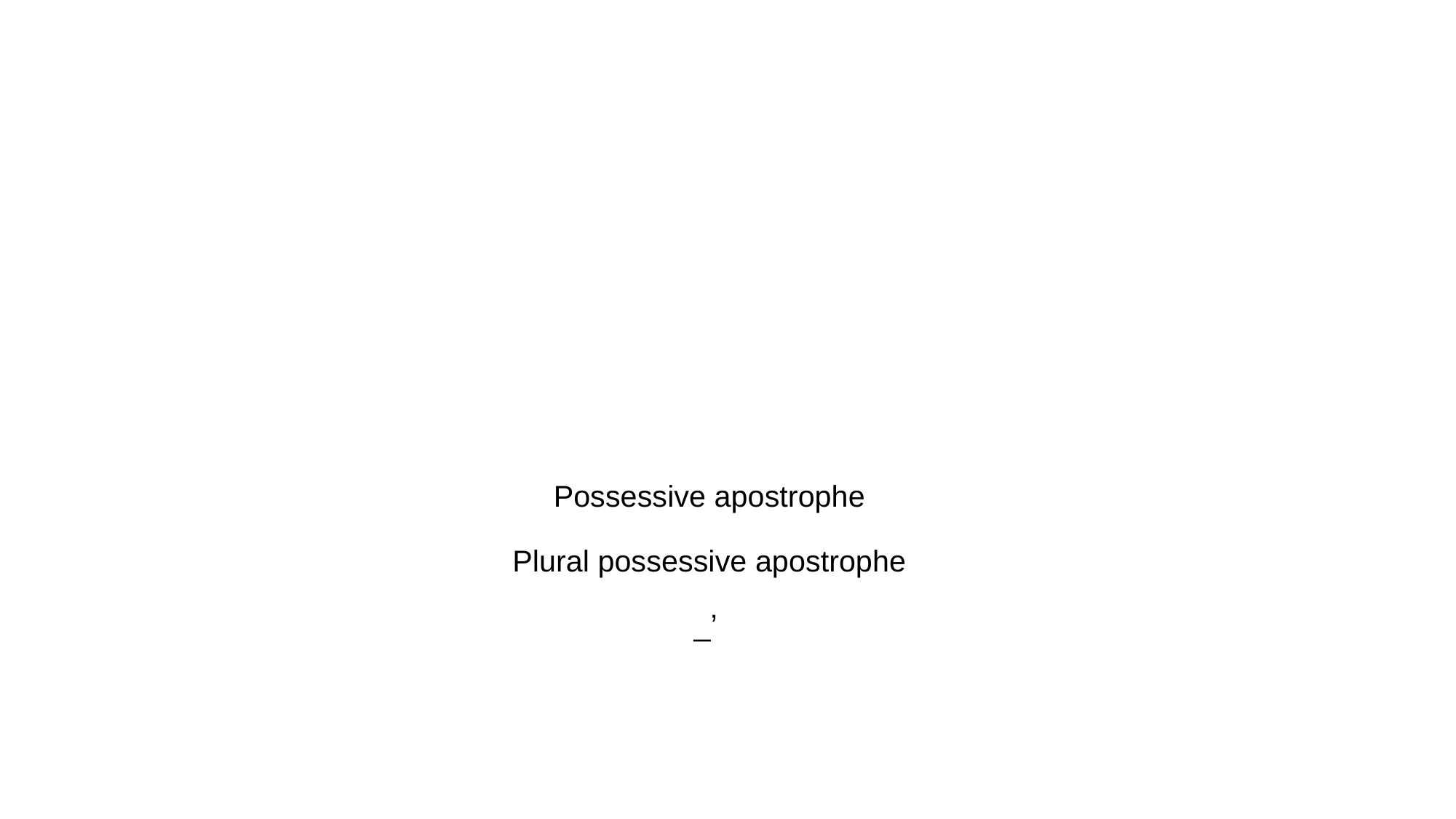

# Possessive apostrophe Plural possessive apostrophe _’